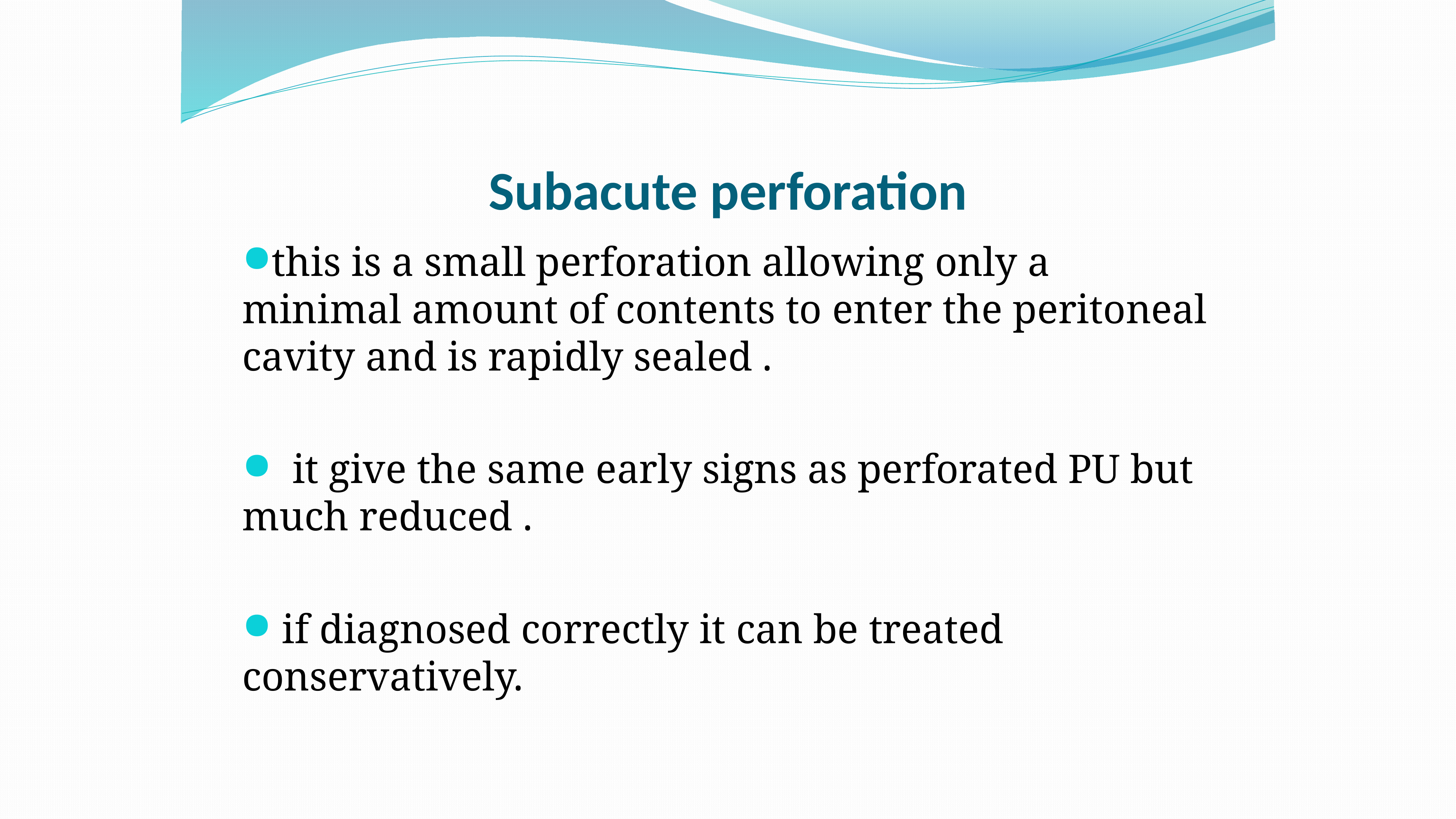

# Subacute perforation
this is a small perforation allowing only a minimal amount of contents to enter the peritoneal cavity and is rapidly sealed .

  it give the same early signs as perforated PU but much reduced .

 if diagnosed correctly it can be treated conservatively.